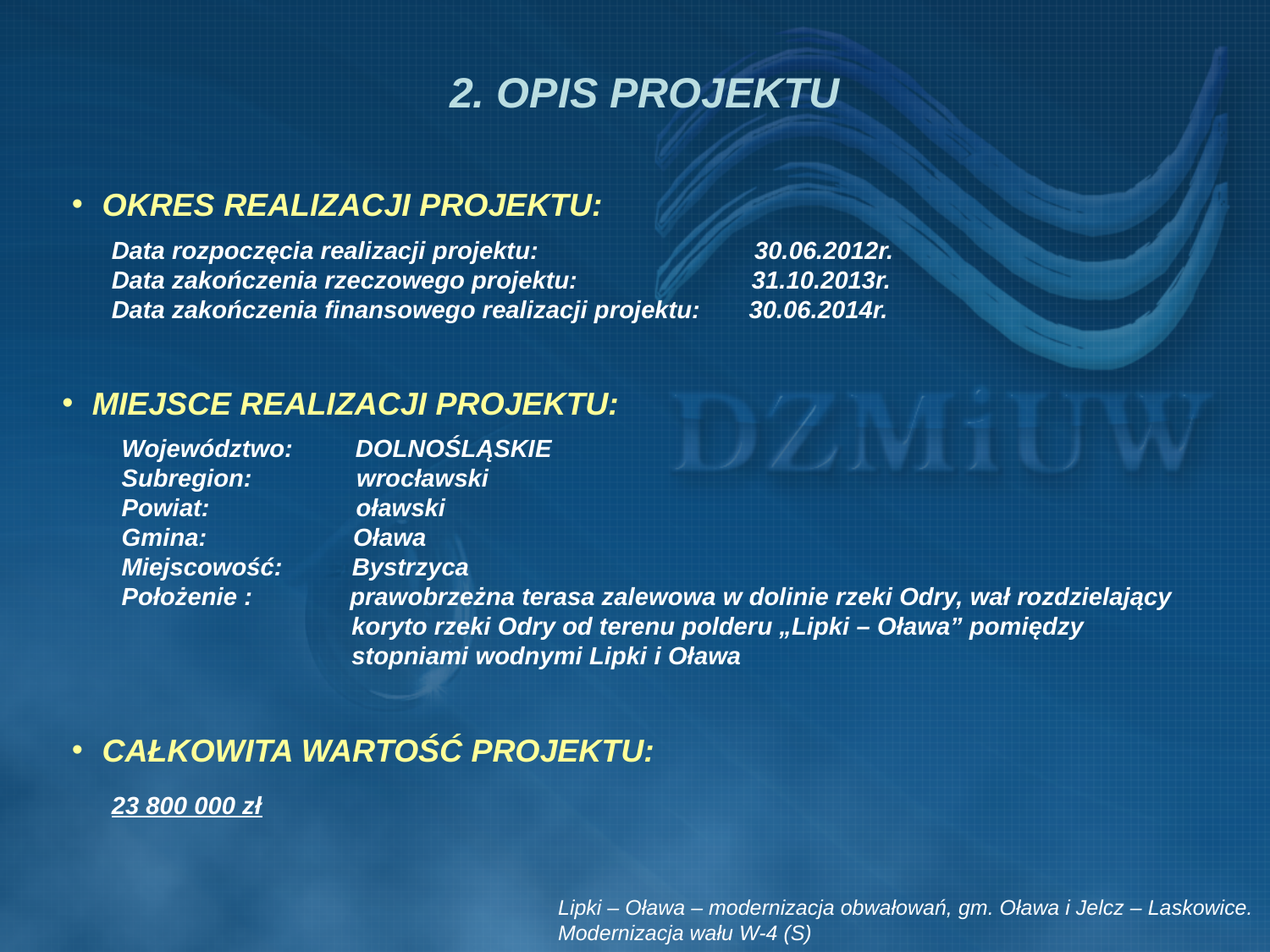

2. OPIS PROJEKTU
OKRES REALIZACJI PROJEKTU:
Data rozpoczęcia realizacji projektu:                               30.06.2012r.
Data zakończenia rzeczowego projektu:                         31.10.2013r.
Data zakończenia finansowego realizacji projektu:       30.06.2014r.

MIEJSCE REALIZACJI PROJEKTU:
Województwo:         DOLNOŚLĄSKIE
Subregion:               wrocławski
Powiat:                     oławski
Gmina:                     Oława
Miejscowość:          Bystrzyca
Położenie :              prawobrzeżna terasa zalewowa w dolinie rzeki Odry, wał rozdzielający
                                 koryto rzeki Odry od terenu polderu „Lipki – Oława” pomiędzy
                                 stopniami wodnymi Lipki i Oława

CAŁKOWITA WARTOŚĆ PROJEKTU:
23 800 000 zł
Lipki – Oława – modernizacja obwałowań, gm. Oława i Jelcz – Laskowice. Modernizacja wału W-4 (S)